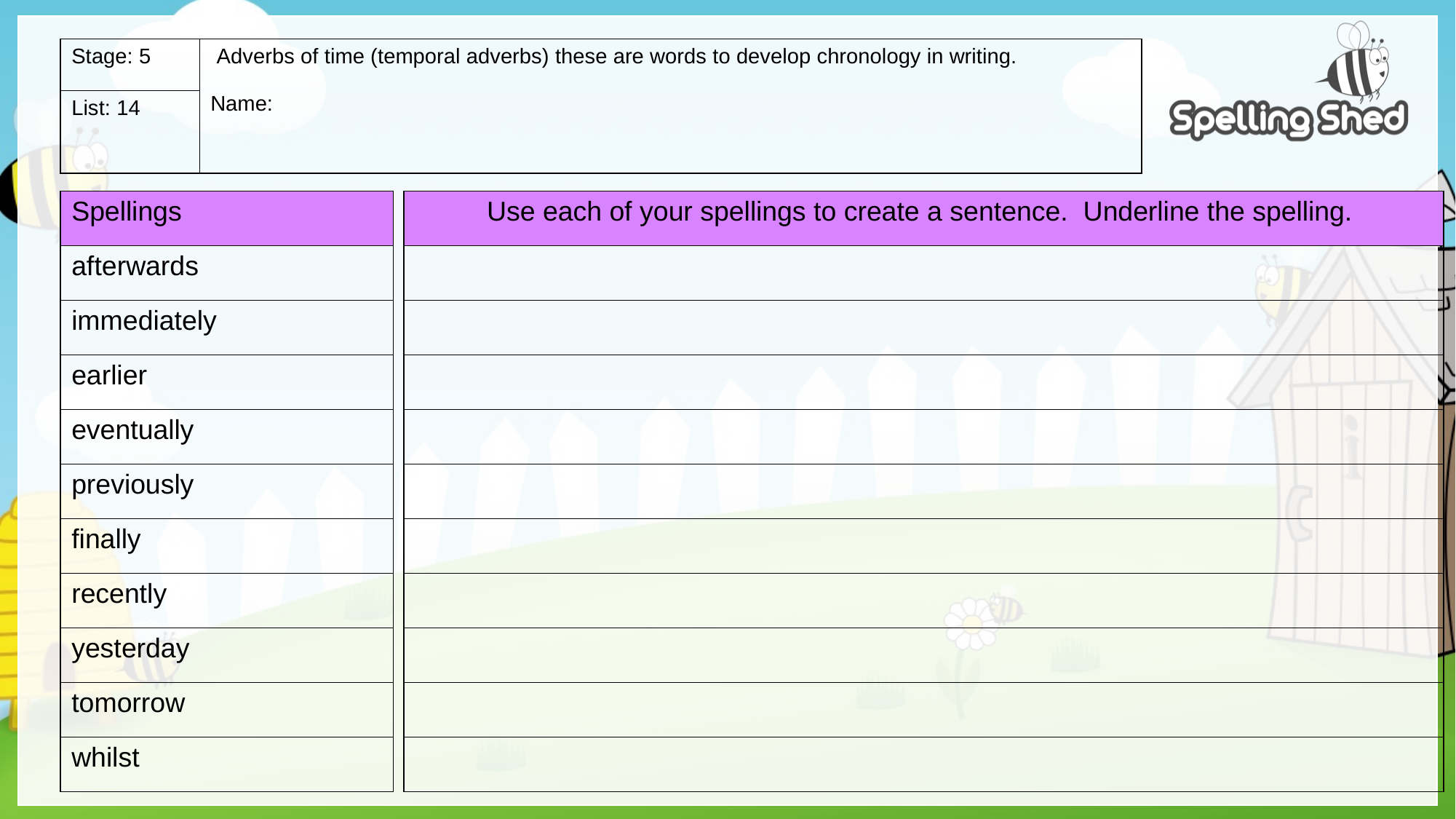

| Stage: 5 | Adverbs of time (temporal adverbs) these are words to develop chronology in writing. Name: |
| --- | --- |
| List: 14 |  |
| Spellings |
| --- |
| afterwards |
| immediately |
| earlier |
| eventually |
| previously |
| finally |
| recently |
| yesterday |
| tomorrow |
| whilst |
| Use each of your spellings to create a sentence. Underline the spelling. |
| --- |
|  |
|  |
|  |
|  |
|  |
|  |
|  |
|  |
|  |
|  |